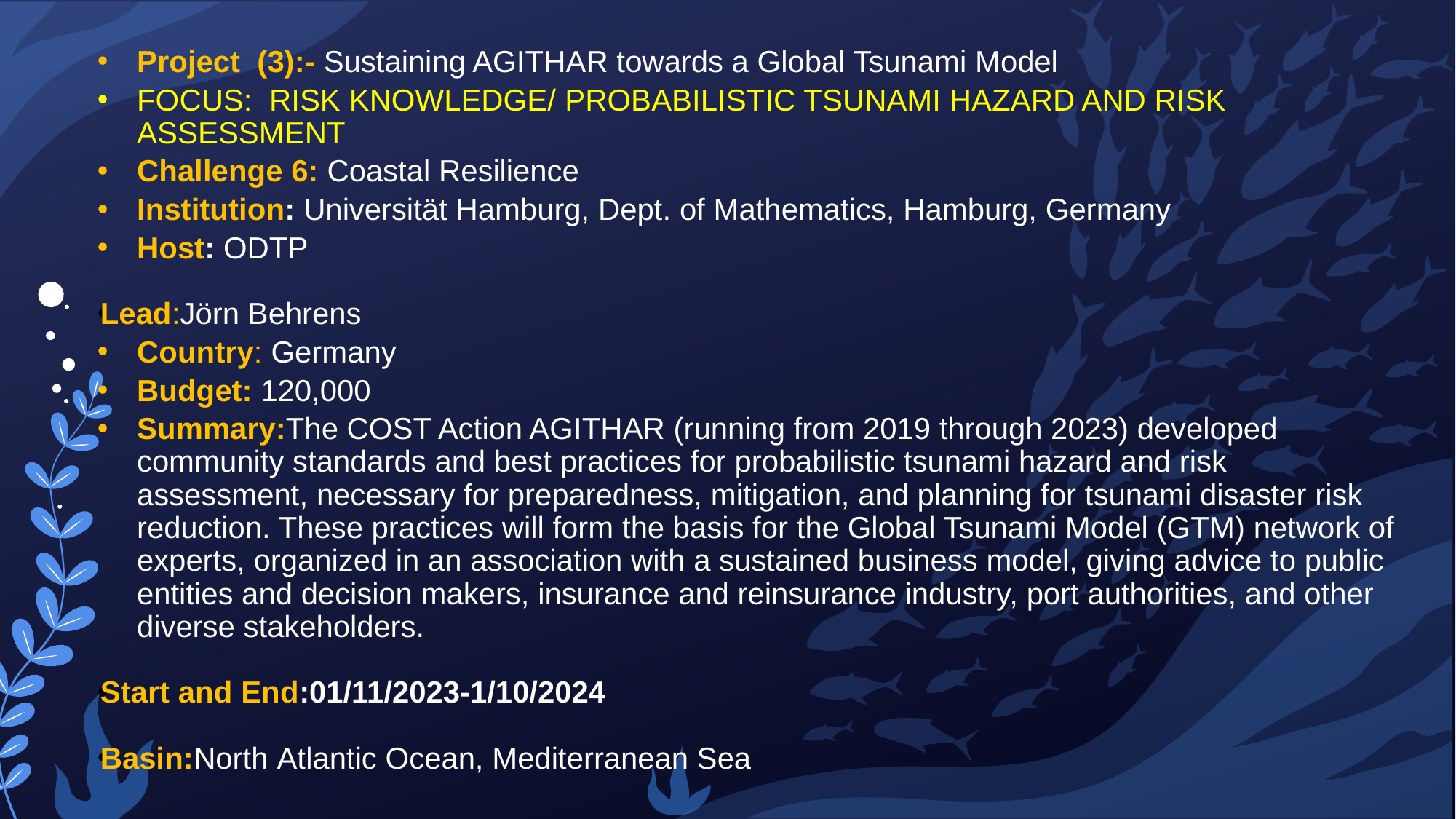

Project  (3):- Sustaining AGITHAR towards a Global Tsunami Model
FOCUS:  RISK KNOWLEDGE/ PROBABILISTIC TSUNAMI HAZARD AND RISK ASSESSMENT
Challenge 6: Coastal Resilience
Institution: Universität Hamburg, Dept. of Mathematics, Hamburg, Germany
Host: ODTP

Lead:Jörn Behrens
Country: Germany
Budget: 120,000
Summary:The COST Action AGITHAR (running from 2019 through 2023) developed community standards and best practices for probabilistic tsunami hazard and risk assessment, necessary for preparedness, mitigation, and planning for tsunami disaster risk reduction. These practices will form the basis for the Global Tsunami Model (GTM) network of experts, organized in an association with a sustained business model, giving advice to public entities and decision makers, insurance and reinsurance industry, port authorities, and other diverse stakeholders.

Start and End:01/11/2023-1/10/2024

Basin:North Atlantic Ocean, Mediterranean Sea